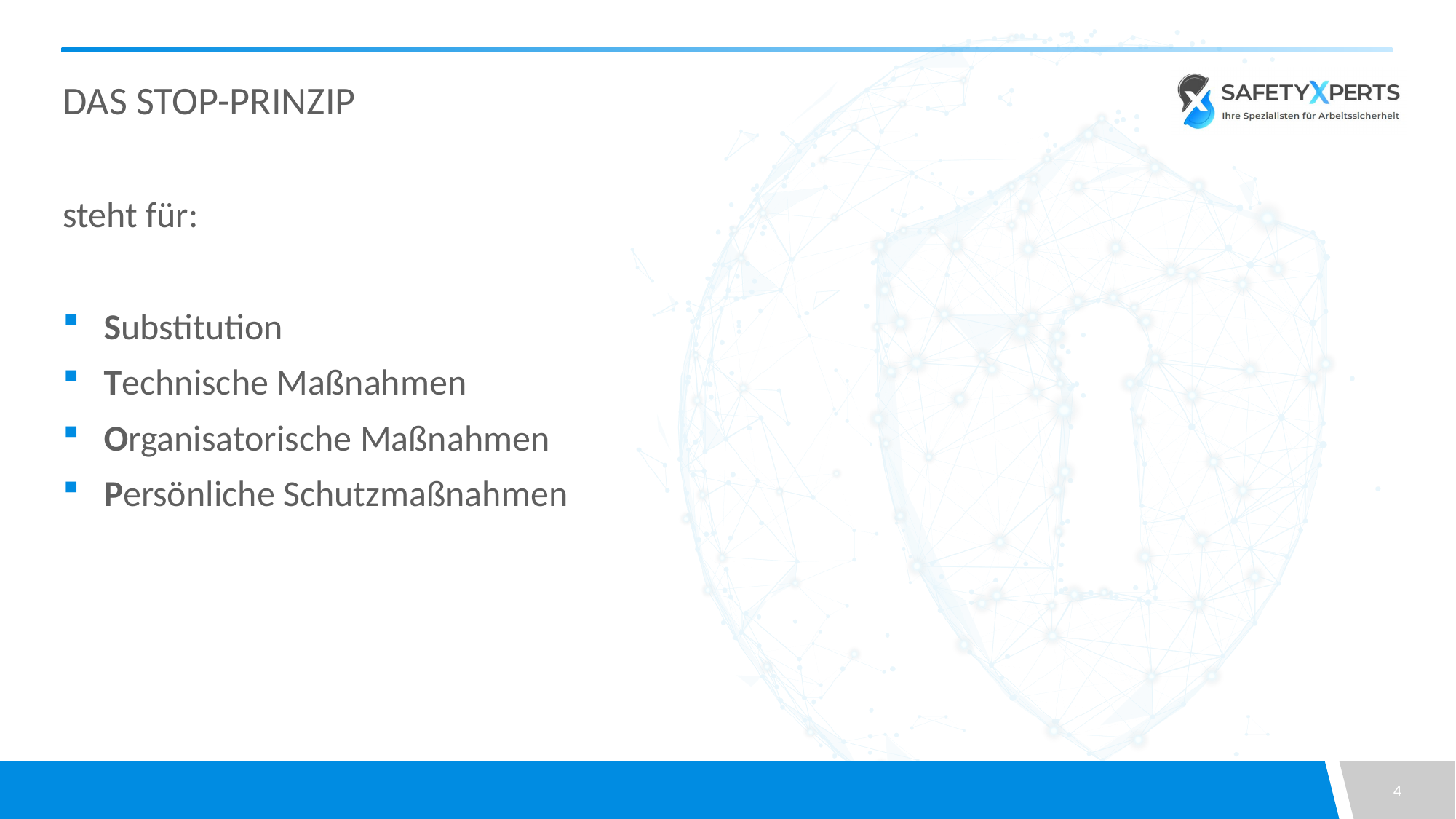

# Das STOP-Prinzip

steht für:

Substitution
Technische Maßnahmen
Organisatorische Maßnahmen
Persönliche Schutzmaßnahmen

4